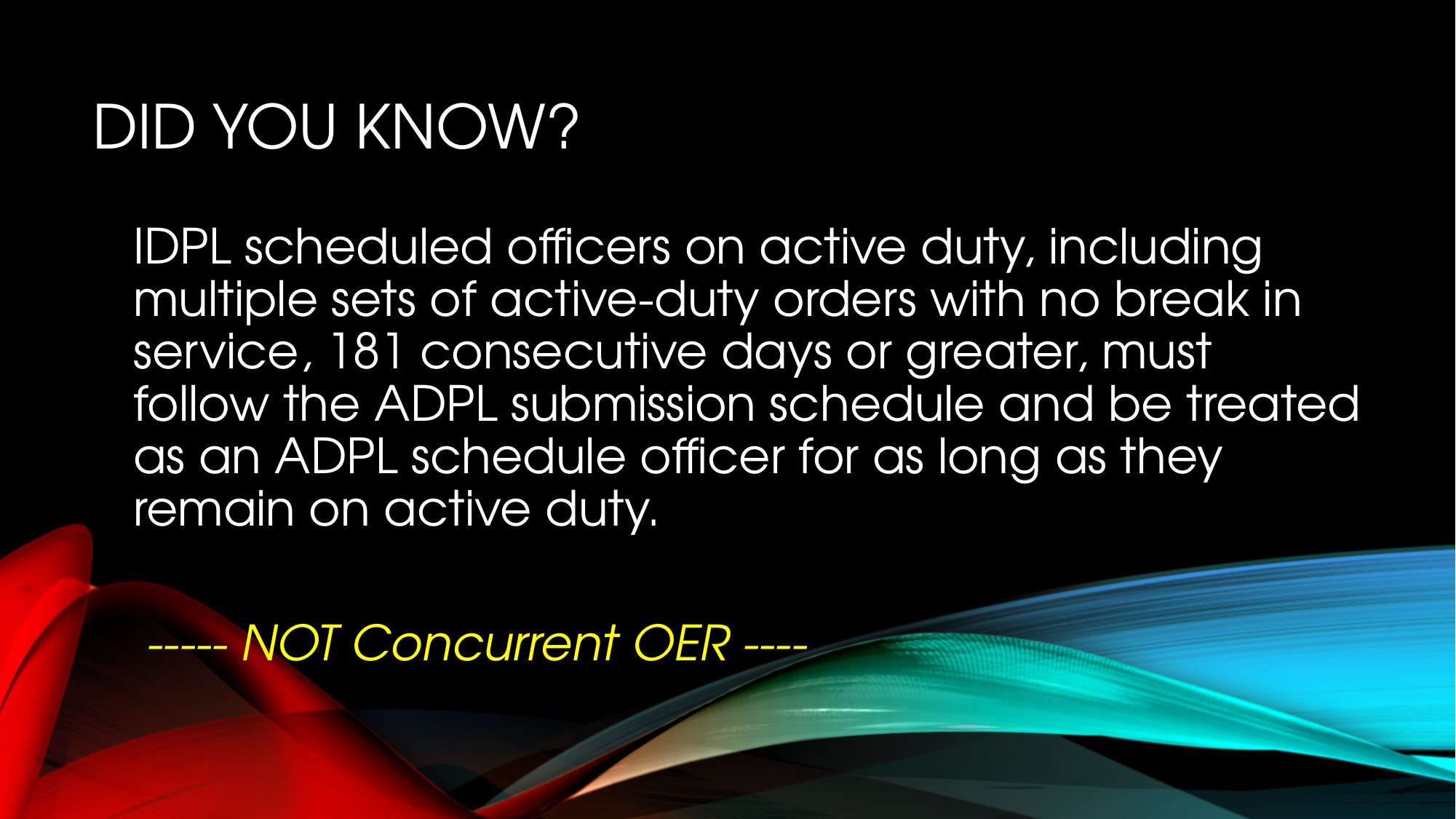

# Did you know?
IDPL scheduled officers on active duty, including multiple sets of active-duty orders with no break in service, 181 consecutive days or greater, must follow the ADPL submission schedule and be treated as an ADPL schedule officer for as long as they remain on active duty.

 ----- NOT Concurrent OER ----